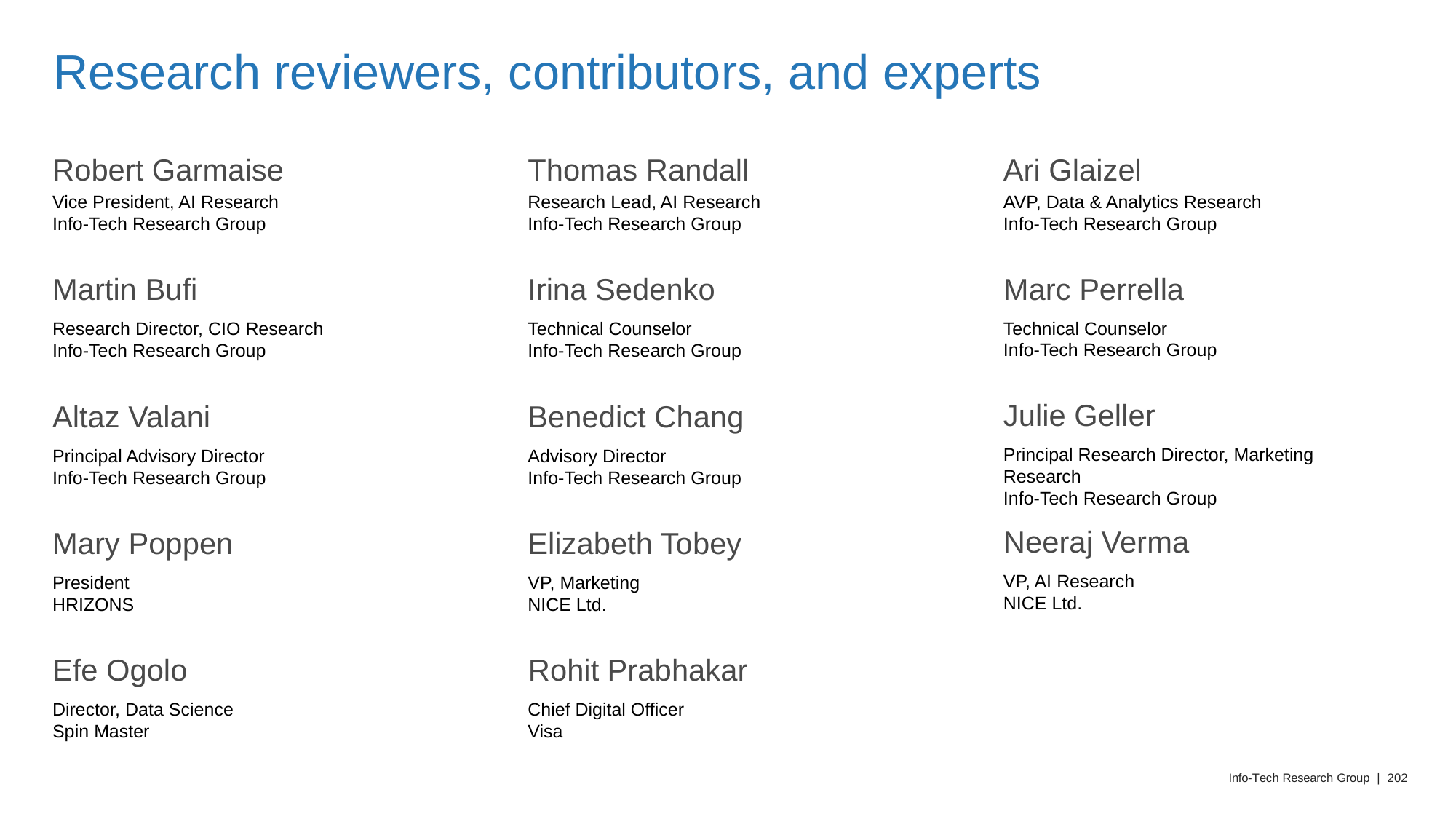

# Research reviewers, contributors, and experts
Robert Garmaise
Thomas Randall
Ari Glaizel
Vice President, AI Research
Info-Tech Research Group
Research Lead, AI Research
Info-Tech Research Group
AVP, Data & Analytics Research
Info-Tech Research Group
Marc Perrella
Martin Bufi
Irina Sedenko
Technical Counselor
Info-Tech Research Group
Research Director, CIO Research
Info-Tech Research Group
Technical Counselor
Info-Tech Research Group
Julie Geller
Altaz Valani
Benedict Chang
Principal Research Director, Marketing Research
Info-Tech Research Group
Principal Advisory Director
Info-Tech Research Group
Advisory Director
Info-Tech Research Group
Neeraj Verma
Mary Poppen
Elizabeth Tobey
VP, AI Research
NICE Ltd.
President
HRIZONS
VP, Marketing
NICE Ltd.
Efe Ogolo
Rohit Prabhakar
Director, Data Science
Spin Master
Chief Digital Officer
Visa